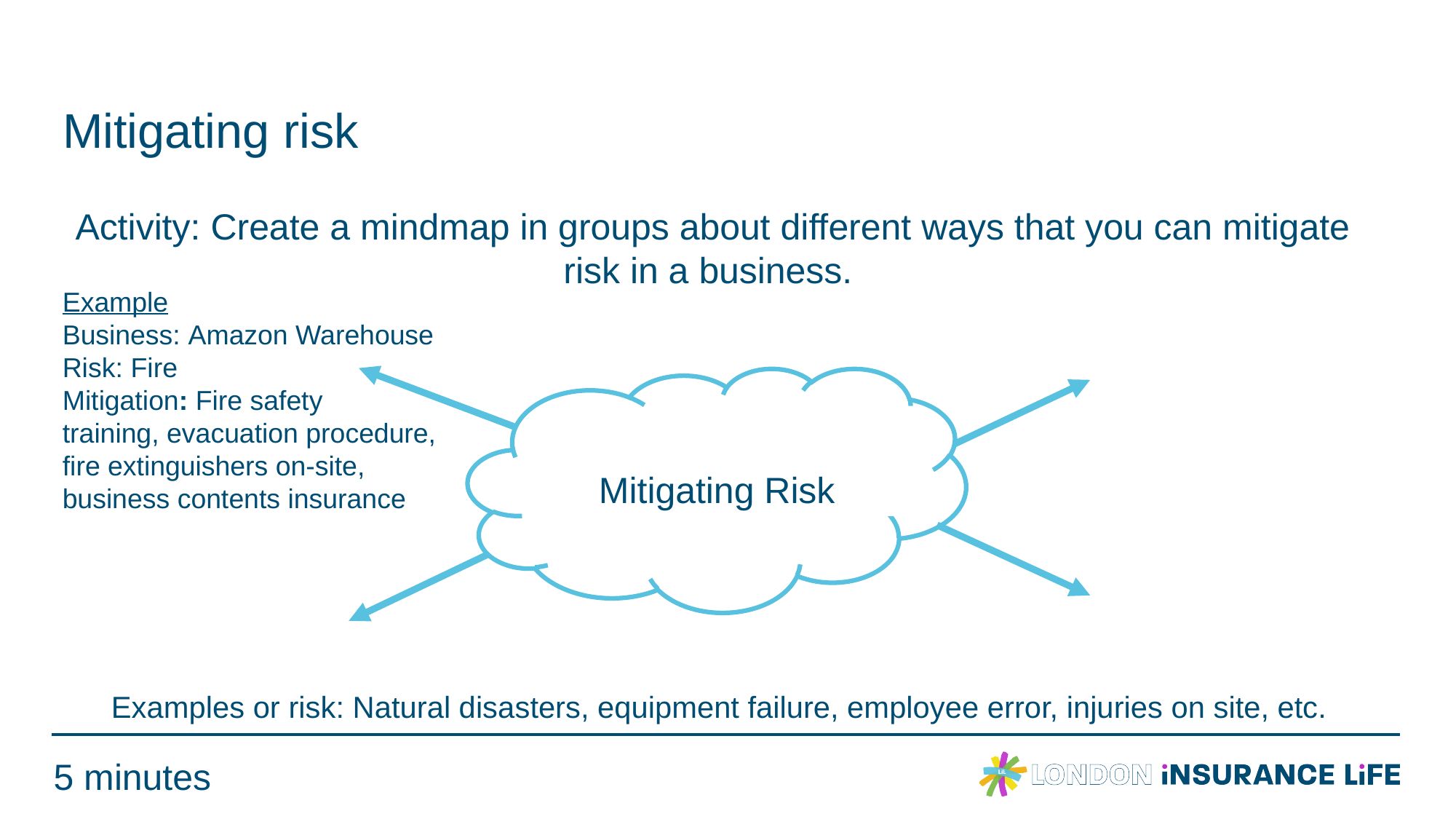

# Mitigating risk
Activity: Create a mindmap in groups about different ways that you can mitigate risk in a business.
Example
Business: Amazon Warehouse
Risk: Fire
Mitigation: Fire safety
training, evacuation procedure, fire extinguishers on-site, business contents insurance

Mitigating Risk
Examples or risk: Natural disasters, equipment failure, employee error, injuries on site, etc.
5 minutes